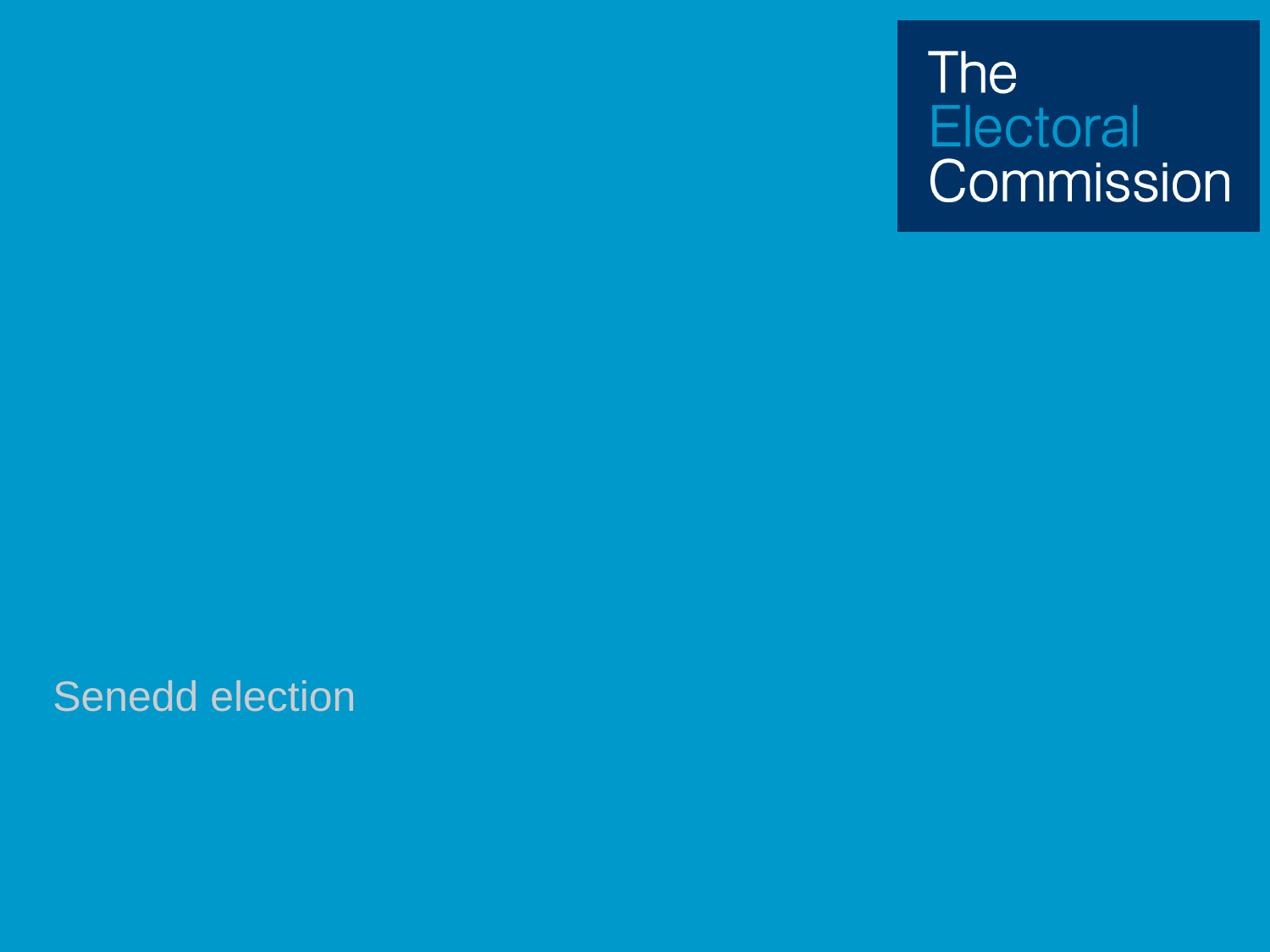

# Party lists, individual candidates and agents at the Senedd election
Senedd election